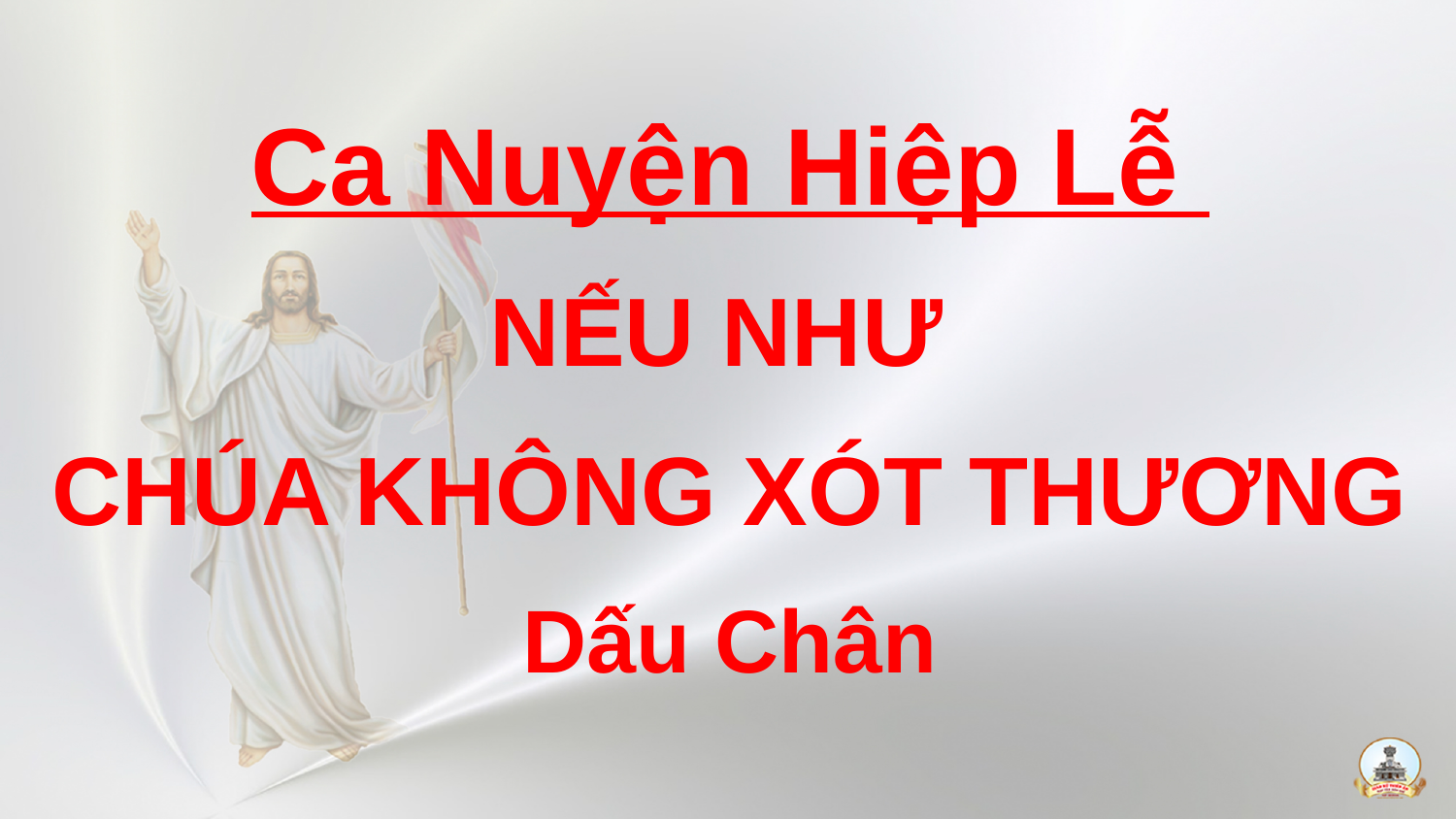

Ca Nuyện Hiệp Lễ
NẾU NHƯ
CHÚA KHÔNG XÓT THƯƠNG
Dấu Chân